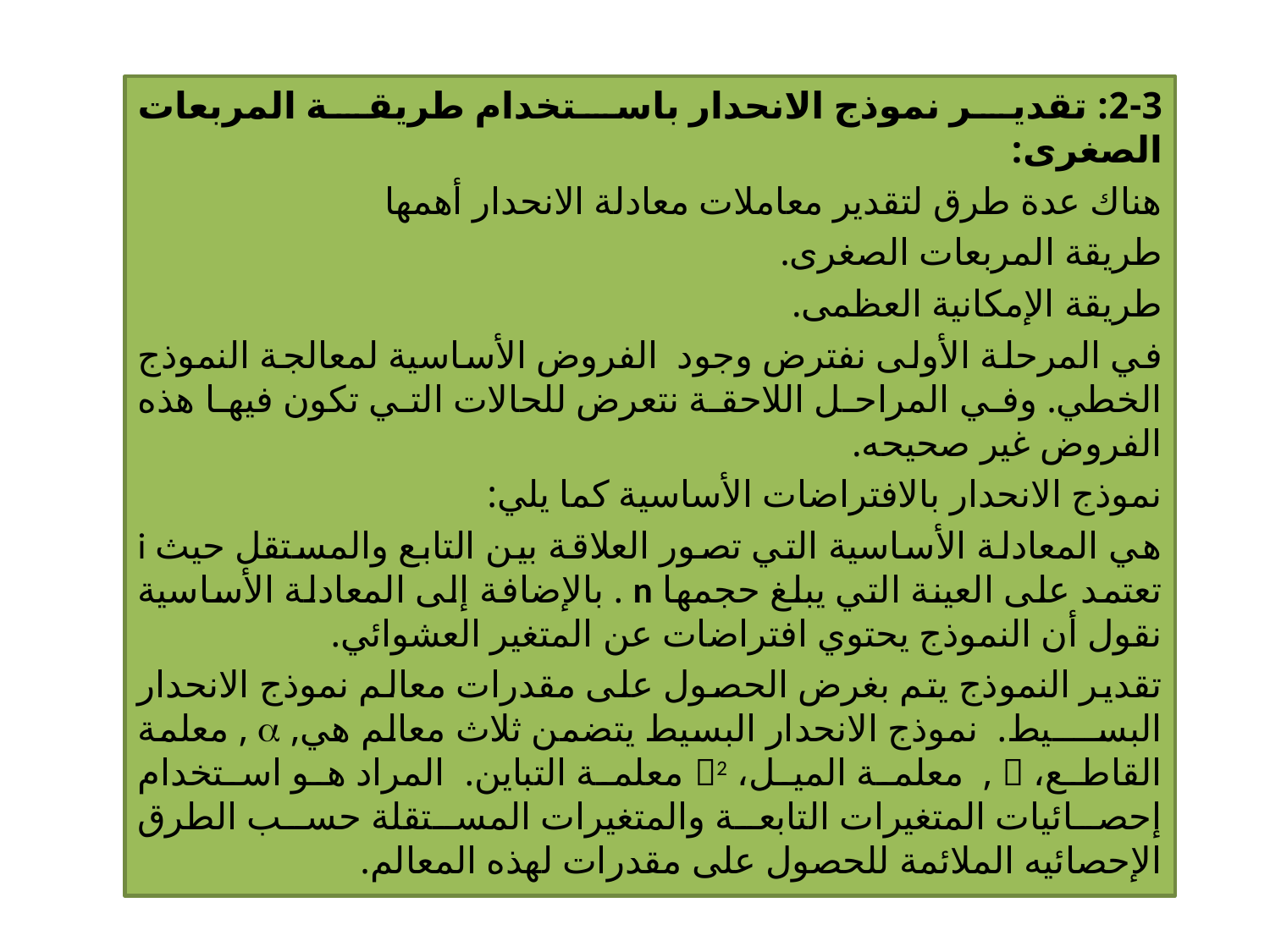

2-3: تقدير نموذج الانحدار باستخدام طريقة المربعات الصغرى:
هناك عدة طرق لتقدير معاملات معادلة الانحدار أهمها
طريقة المربعات الصغرى.
طريقة الإمكانية العظمى.
في المرحلة الأولى نفترض وجود  الفروض الأساسية لمعالجة النموذج الخطي. وفي المراحل اللاحقة نتعرض للحالات التي تكون فيها هذه الفروض غير صحيحه.
نموذج الانحدار بالافتراضات الأساسية كما يلي:
هي المعادلة الأساسية التي تصور العلاقة بين التابع والمستقل حيث i تعتمد على العينة التي يبلغ حجمها n . بالإضافة إلى المعادلة الأساسية نقول أن النموذج يحتوي افتراضات عن المتغير العشوائي.
تقدير النموذج يتم بغرض الحصول على مقدرات معالم نموذج الانحدار البســــيط.  نموذج الانحدار البسيط يتضمن ثلاث معالم هي, α , معلمة القاطع، β ,  معلمة الميل، σ2  معلمة التباين.  المراد هو استخدام إحصائيات المتغيرات التابعة والمتغيرات المستقلة حسب الطرق الإحصائيه الملائمة للحصول على مقدرات لهذه المعالم.